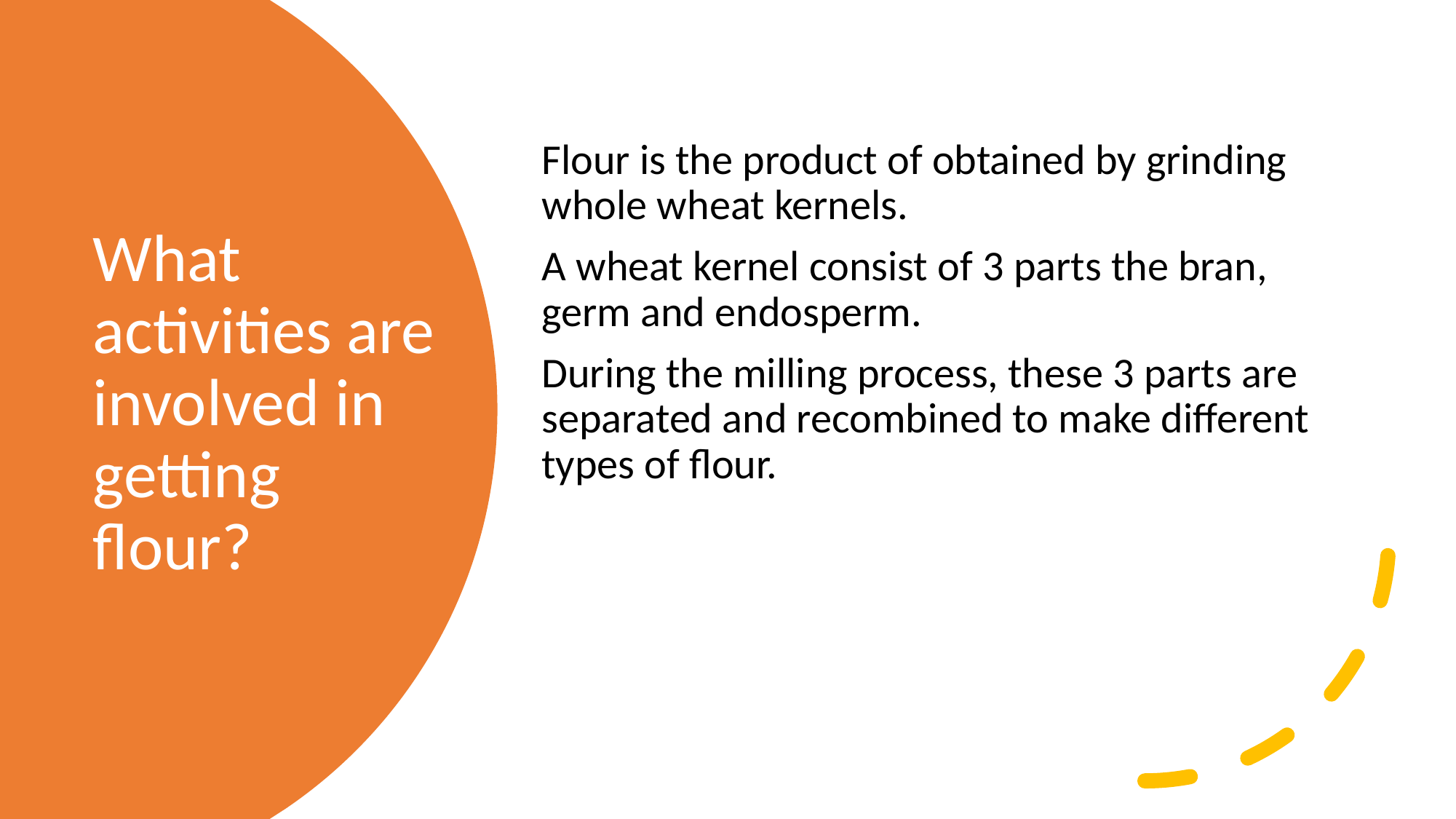

Flour is the product of obtained by grinding whole wheat kernels.
A wheat kernel consist of 3 parts the bran, germ and endosperm.
During the milling process, these 3 parts are separated and recombined to make different types of flour.

# What activities are involved in getting flour?